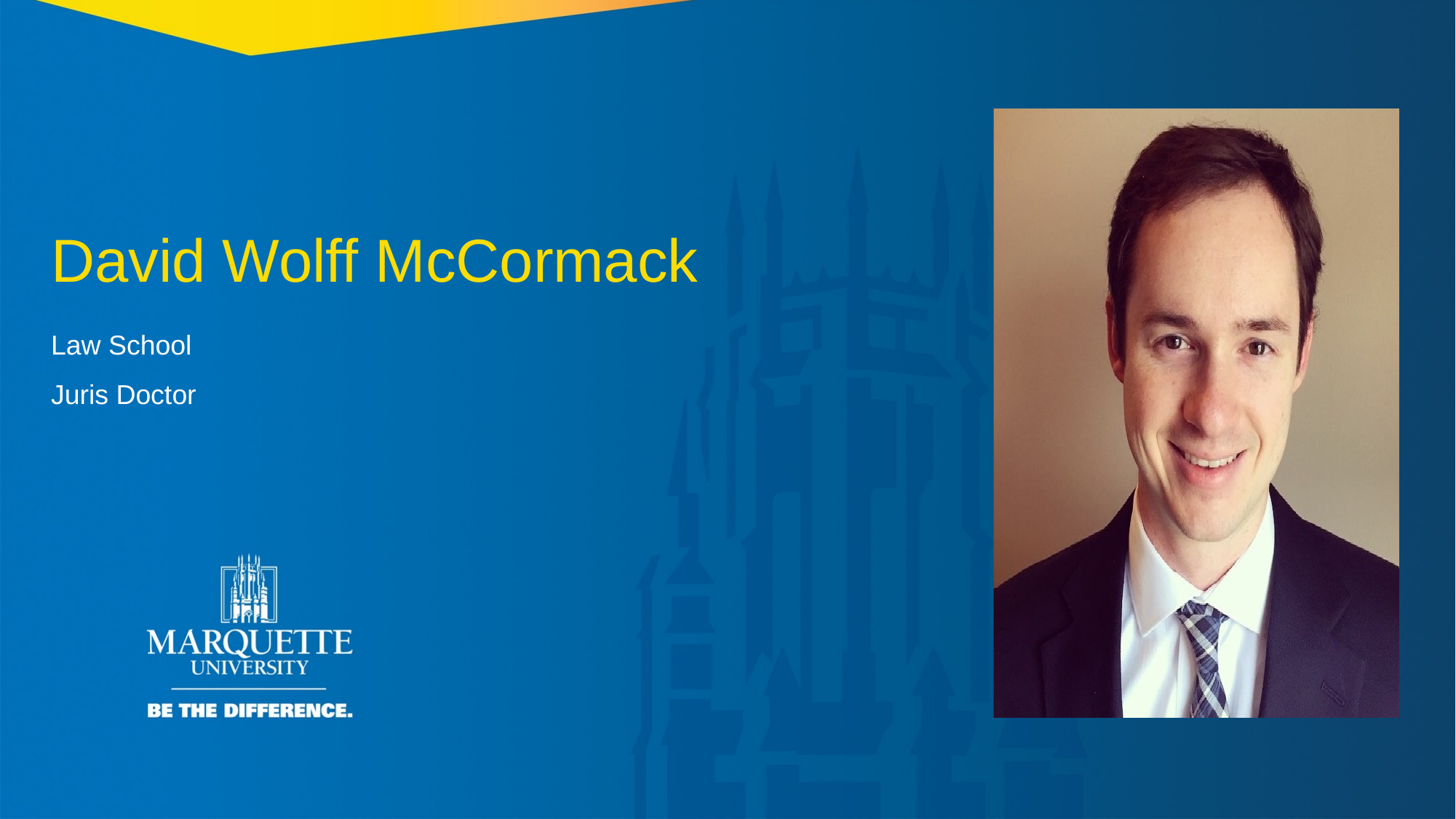

David Wolff McCormack
Law School
Juris Doctor